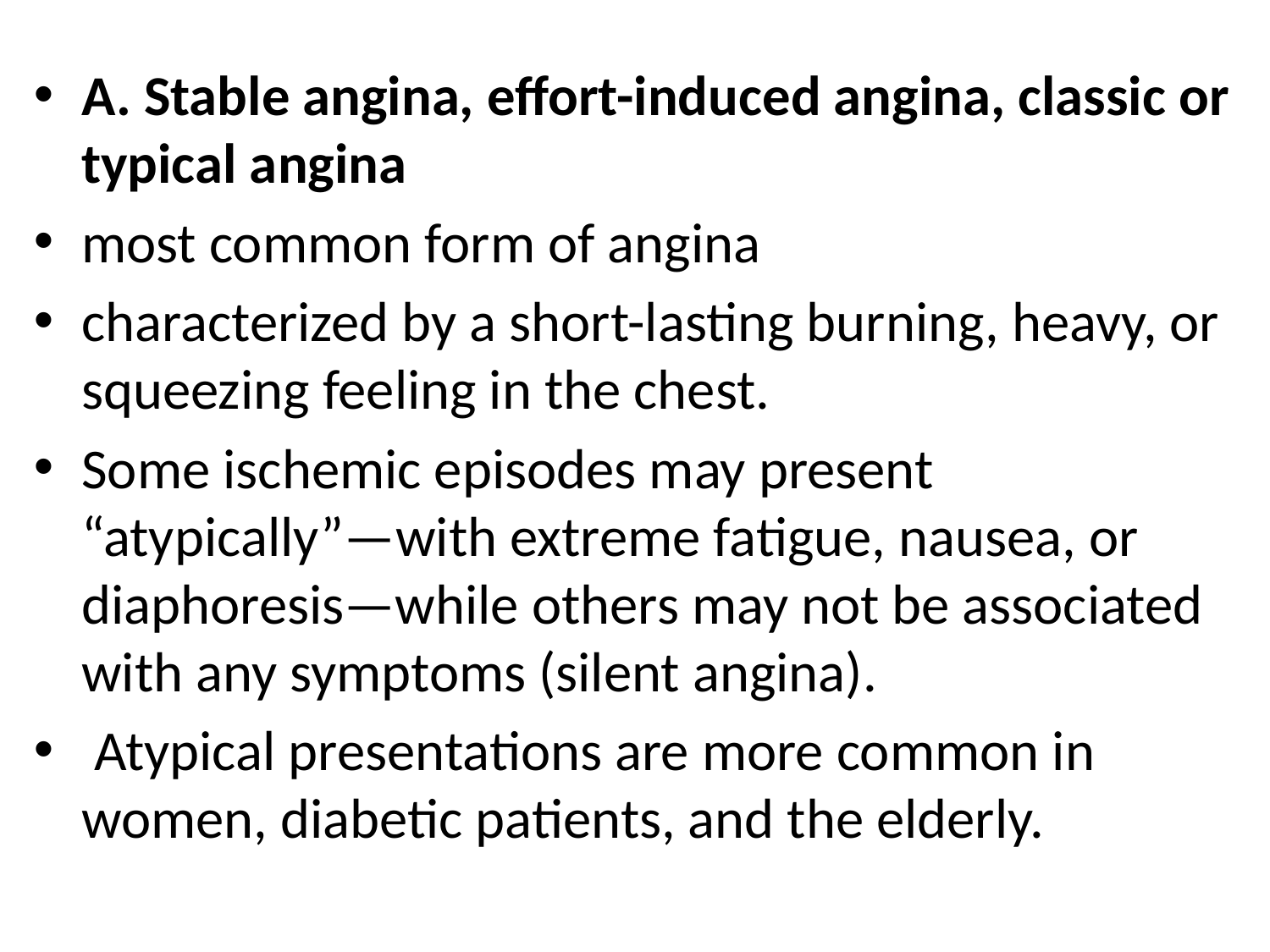

A. Stable angina, effort-induced angina, classic or typical angina
most common form of angina
characterized by a short-lasting burning, heavy, or squeezing feeling in the chest.
Some ischemic episodes may present “atypically”—with extreme fatigue, nausea, or diaphoresis—while others may not be associated with any symptoms (silent angina).
 Atypical presentations are more common in women, diabetic patients, and the elderly.